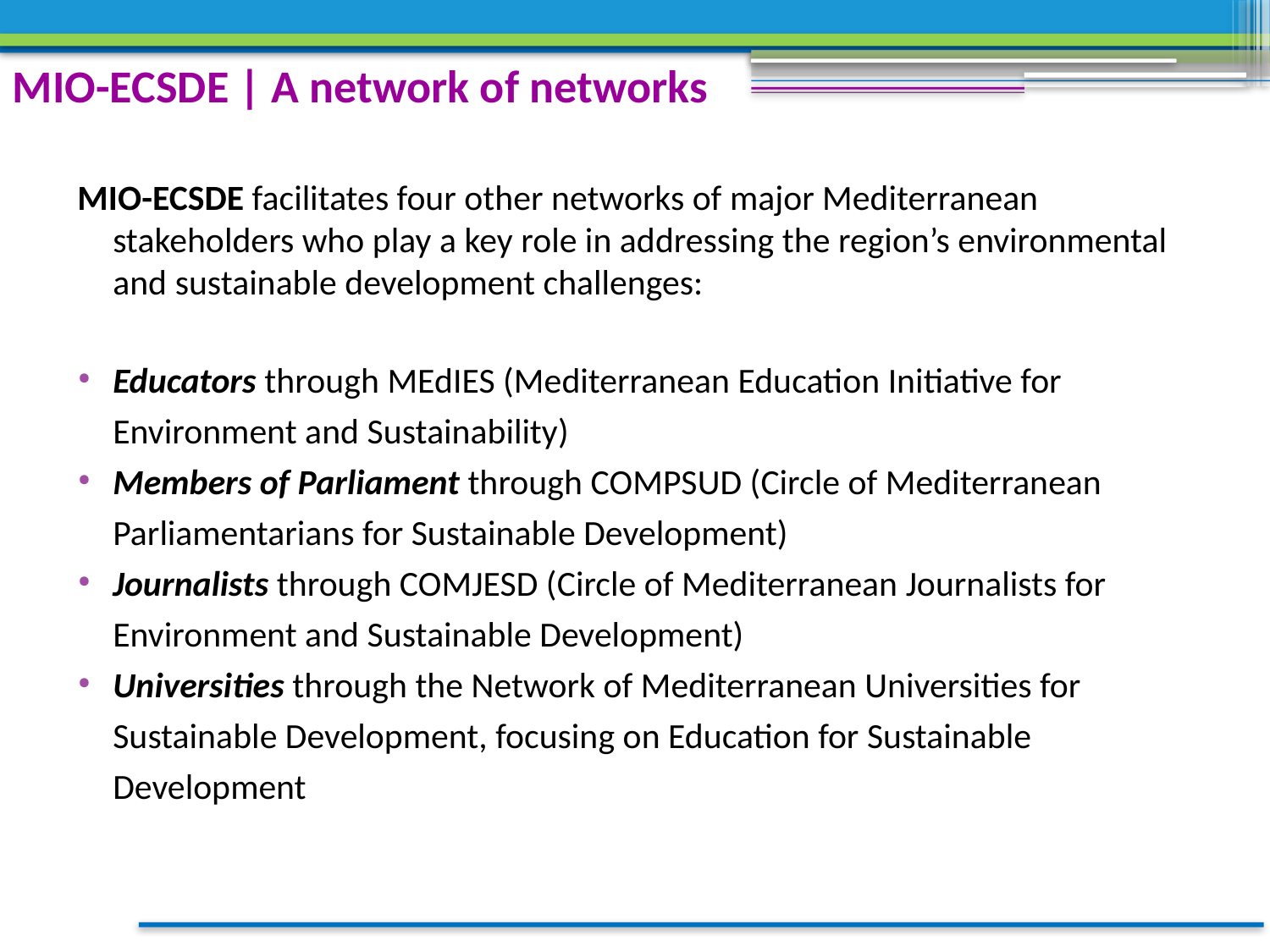

# MIO-ECSDE | A network of networks
MIO-ECSDE facilitates four other networks of major Mediterranean stakeholders who play a key role in addressing the region’s environmental and sustainable development challenges:

Educators through MEdIES (Mediterranean Education Initiative for Environment and Sustainability)
Members of Parliament through COMPSUD (Circle of Mediterranean Parliamentarians for Sustainable Development)
Journalists through COMJESD (Circle of Mediterranean Journalists for Environment and Sustainable Development)
Universities through the Network of Mediterranean Universities for Sustainable Development, focusing on Education for Sustainable Development